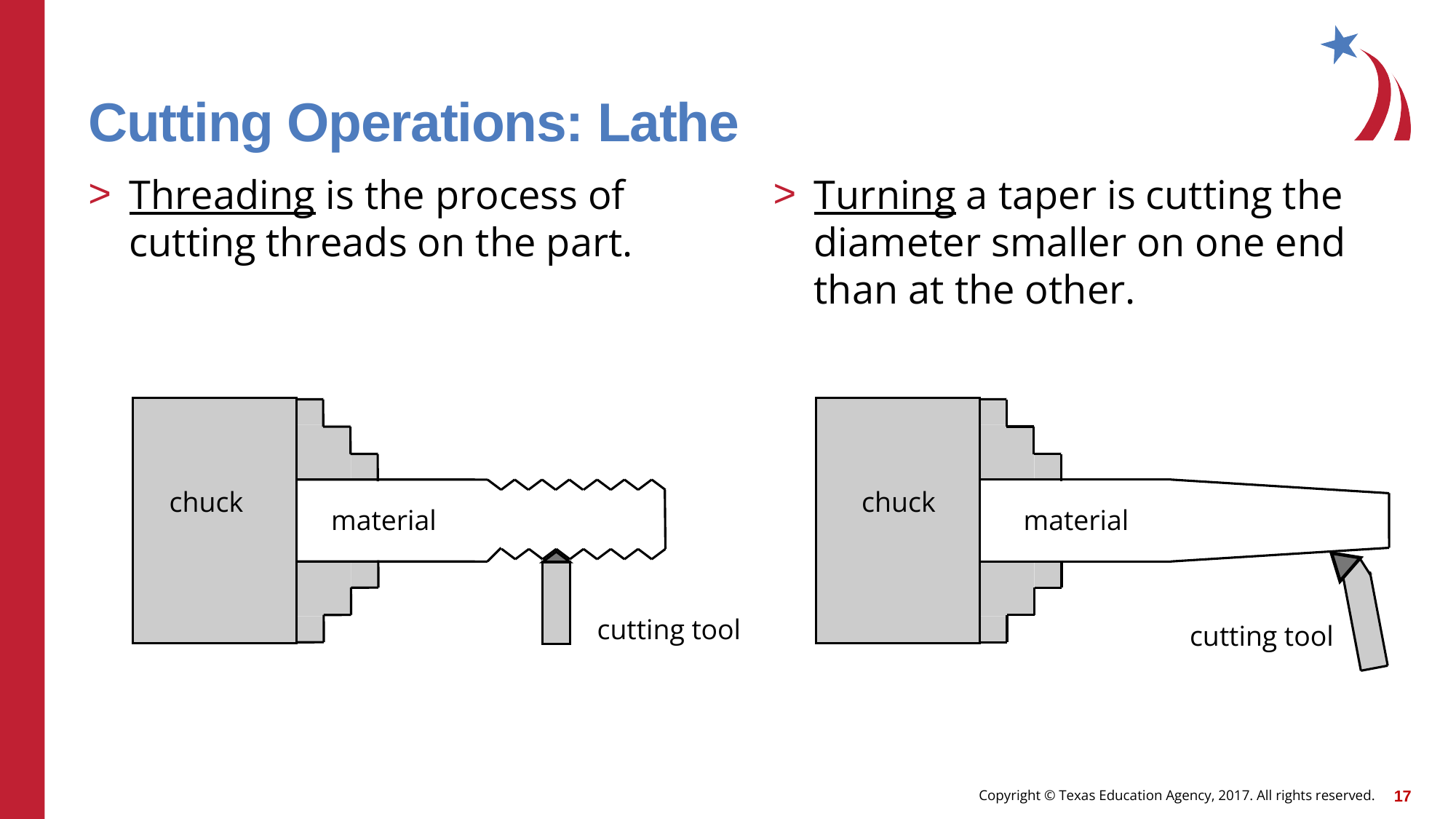

# Cutting Operations: Lathe
Threading is the process of cutting threads on the part.

Turning a taper is cutting the diameter smaller on one end than at the other.

chuck
chuck
material
material
cutting tool
cutting tool